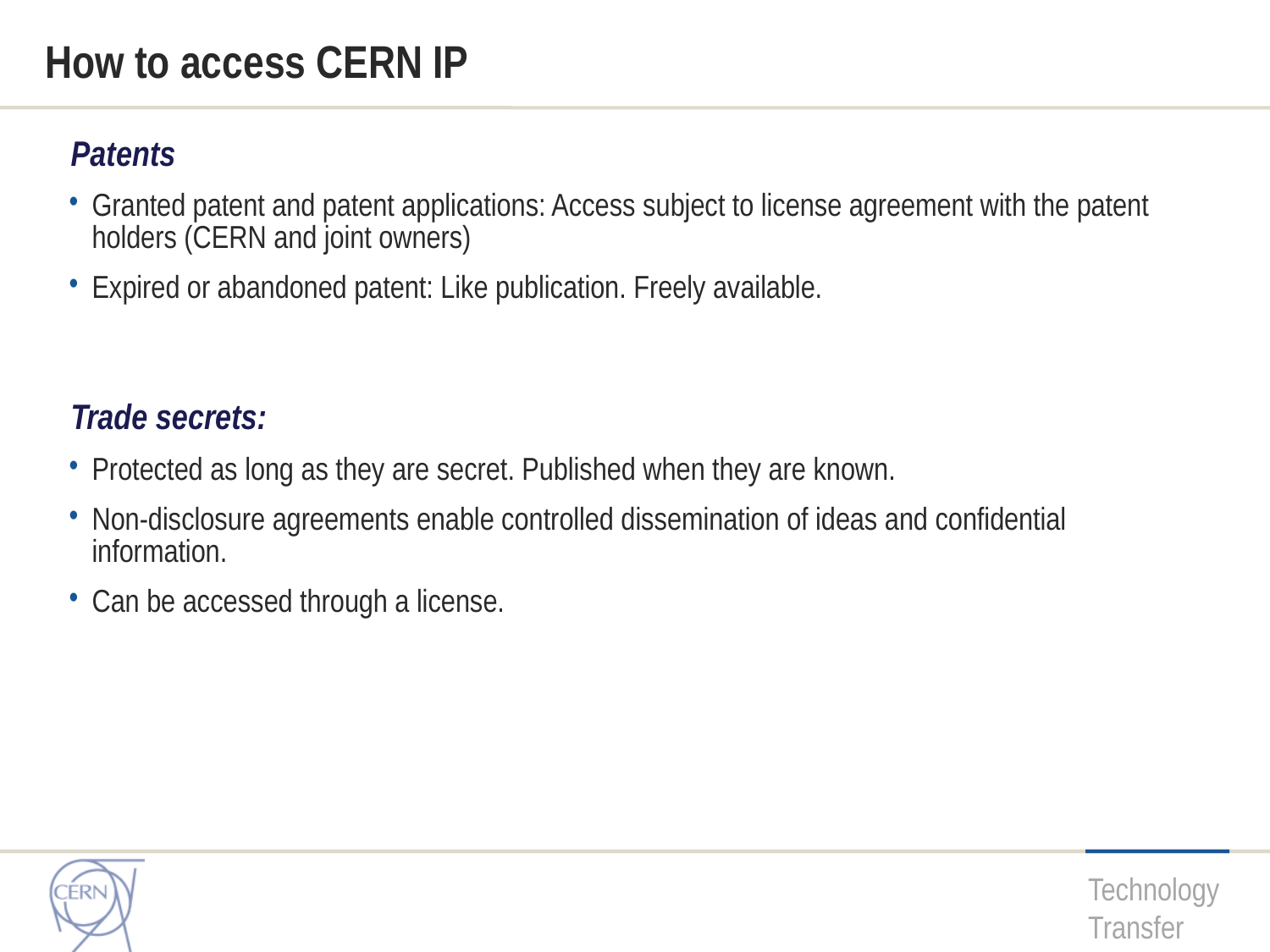

# How to access CERN IP

Patents
Granted patent and patent applications: Access subject to license agreement with the patent holders (CERN and joint owners)
Expired or abandoned patent: Like publication. Freely available.

Trade secrets:
Protected as long as they are secret. Published when they are known.
Non-disclosure agreements enable controlled dissemination of ideas and confidential information.
Can be accessed through a license.